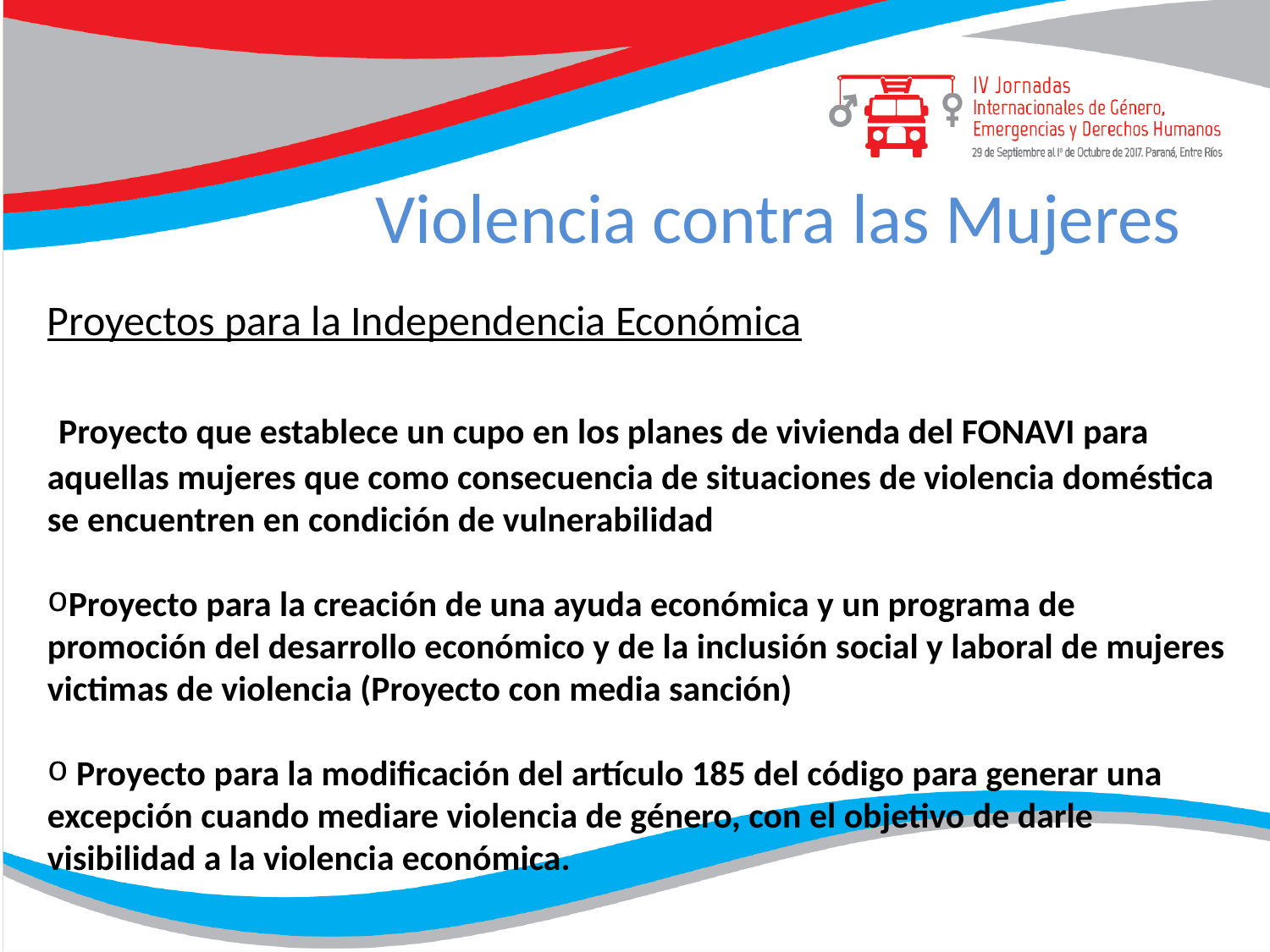

Violencia contra las Mujeres
Proyectos para la Independencia Económica

 Proyecto que establece un cupo en los planes de vivienda del FONAVI para aquellas mujeres que como consecuencia de situaciones de violencia doméstica se encuentren en condición de vulnerabilidad

Proyecto para la creación de una ayuda económica y un programa de promoción del desarrollo económico y de la inclusión social y laboral de mujeres victimas de violencia (Proyecto con media sanción)

 Proyecto para la modificación del artículo 185 del código para generar una excepción cuando mediare violencia de género, con el objetivo de darle visibilidad a la violencia económica.